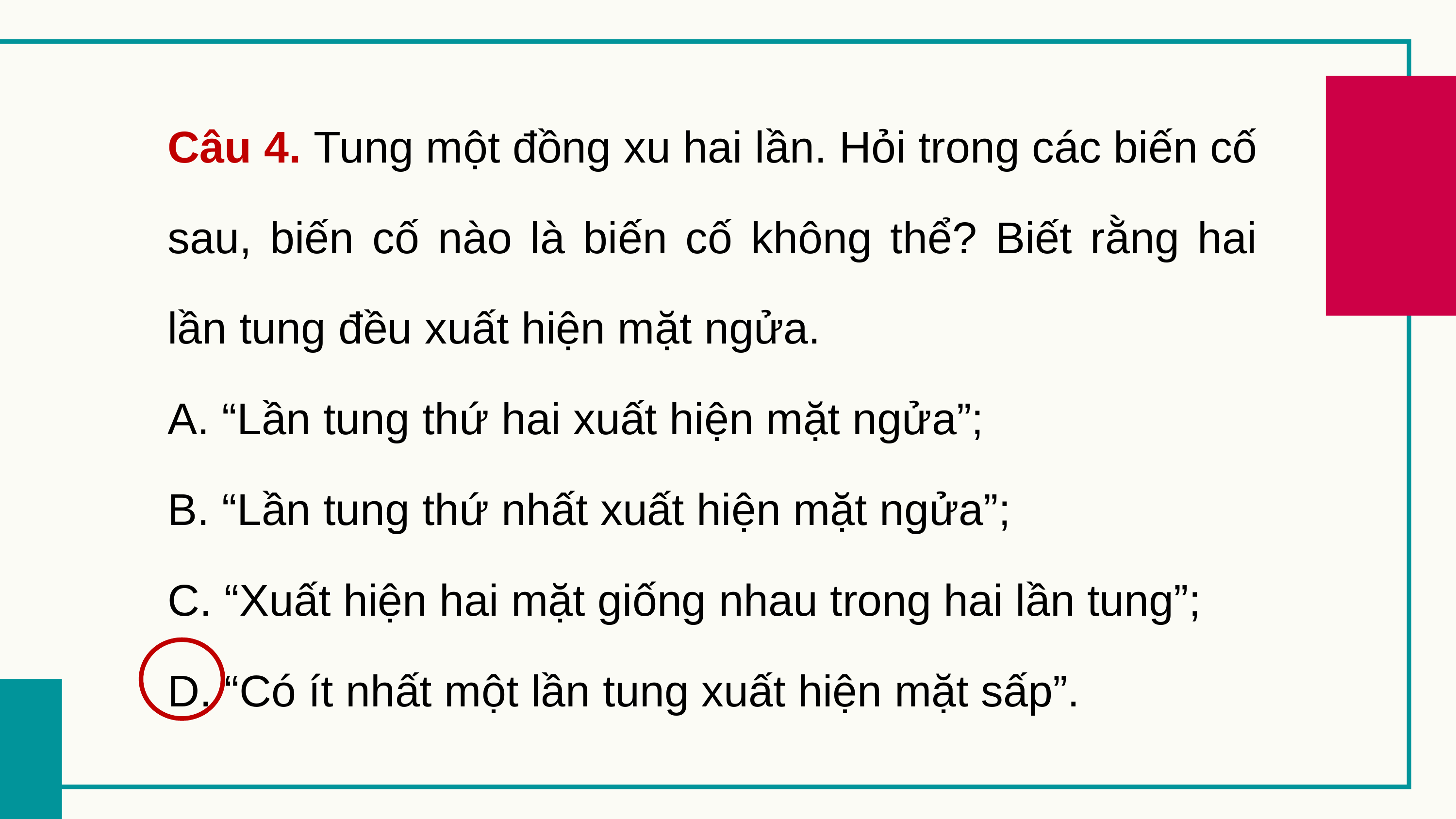

Câu 4. Tung một đồng xu hai lần. Hỏi trong các biến cố sau, biến cố nào là biến cố không thể? Biết rằng hai lần tung đều xuất hiện mặt ngửa.
A. “Lần tung thứ hai xuất hiện mặt ngửa”;
B. “Lần tung thứ nhất xuất hiện mặt ngửa”;
C. “Xuất hiện hai mặt giống nhau trong hai lần tung”;
D. “Có ít nhất một lần tung xuất hiện mặt sấp”.